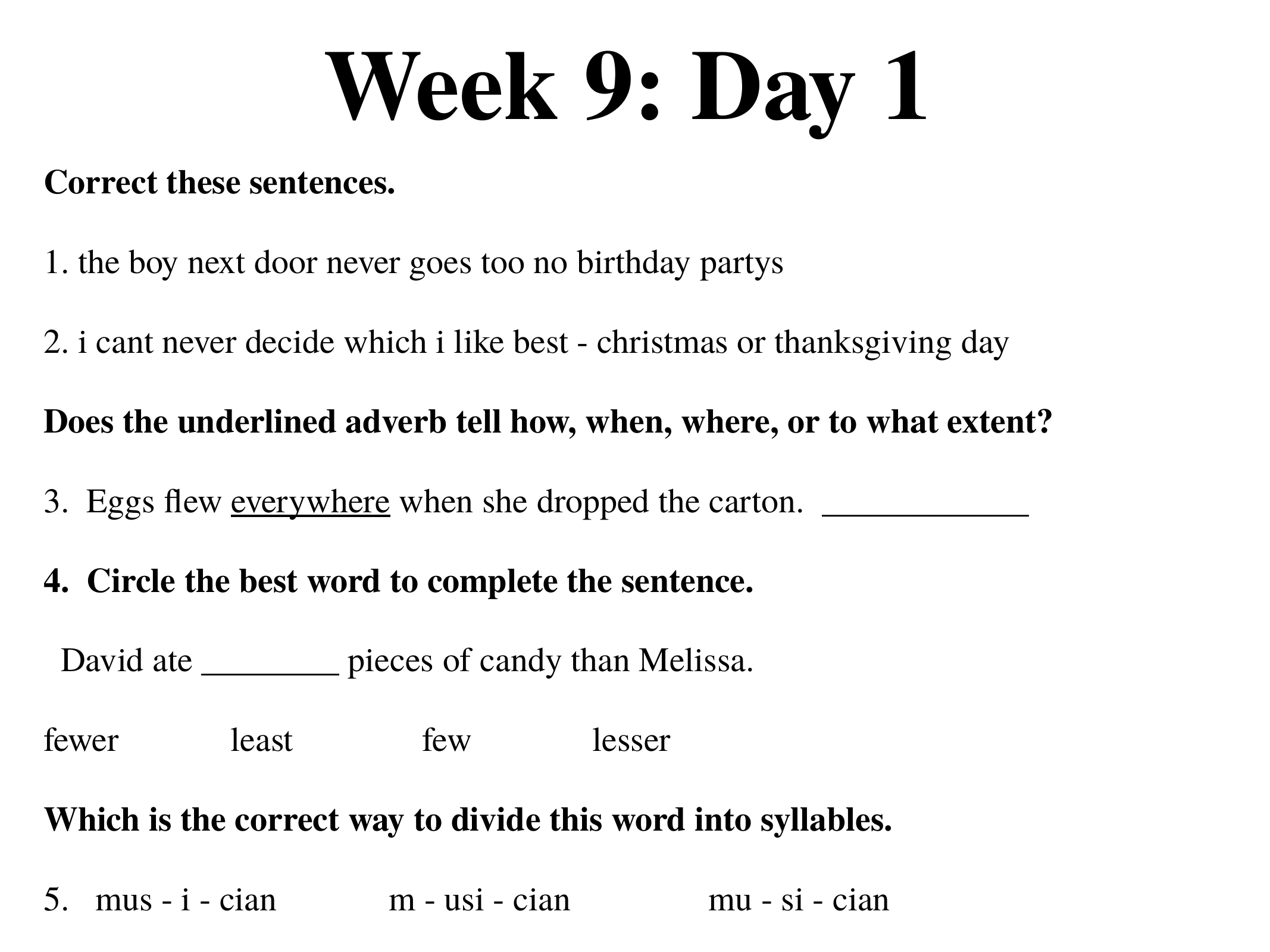

# Week 9: Day 1
Correct these sentences.
1. the boy next door never goes too no birthday partys
2. i cant never decide which i like best - christmas or thanksgiving day
Does the underlined adverb tell how, when, where, or to what extent?
3.  Eggs flew everywhere when she dropped the carton.  ____________
4.  Circle the best word to complete the sentence.
  David ate ________ pieces of candy than Melissa.
fewer             least               few              lesser
Which is the correct way to divide this word into syllables.
5.   mus - i - cian             m - usi - cian                mu - si - cian